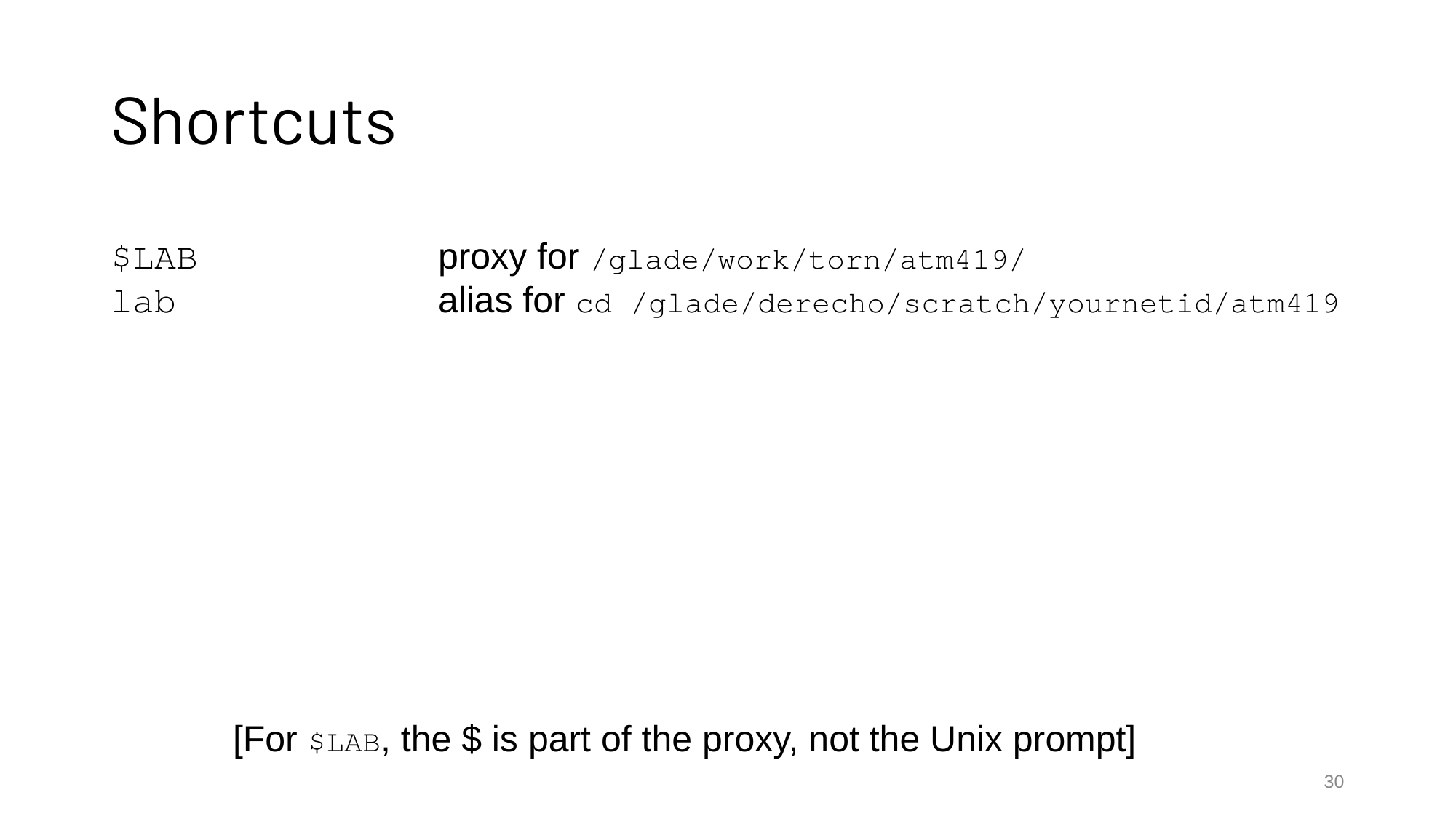

# Shortcuts
$LAB 		proxy for /glade/work/torn/atm419/
lab  		alias for cd /glade/derecho/scratch/yournetid/atm419
[For $LAB, the $ is part of the proxy, not the Unix prompt]
30